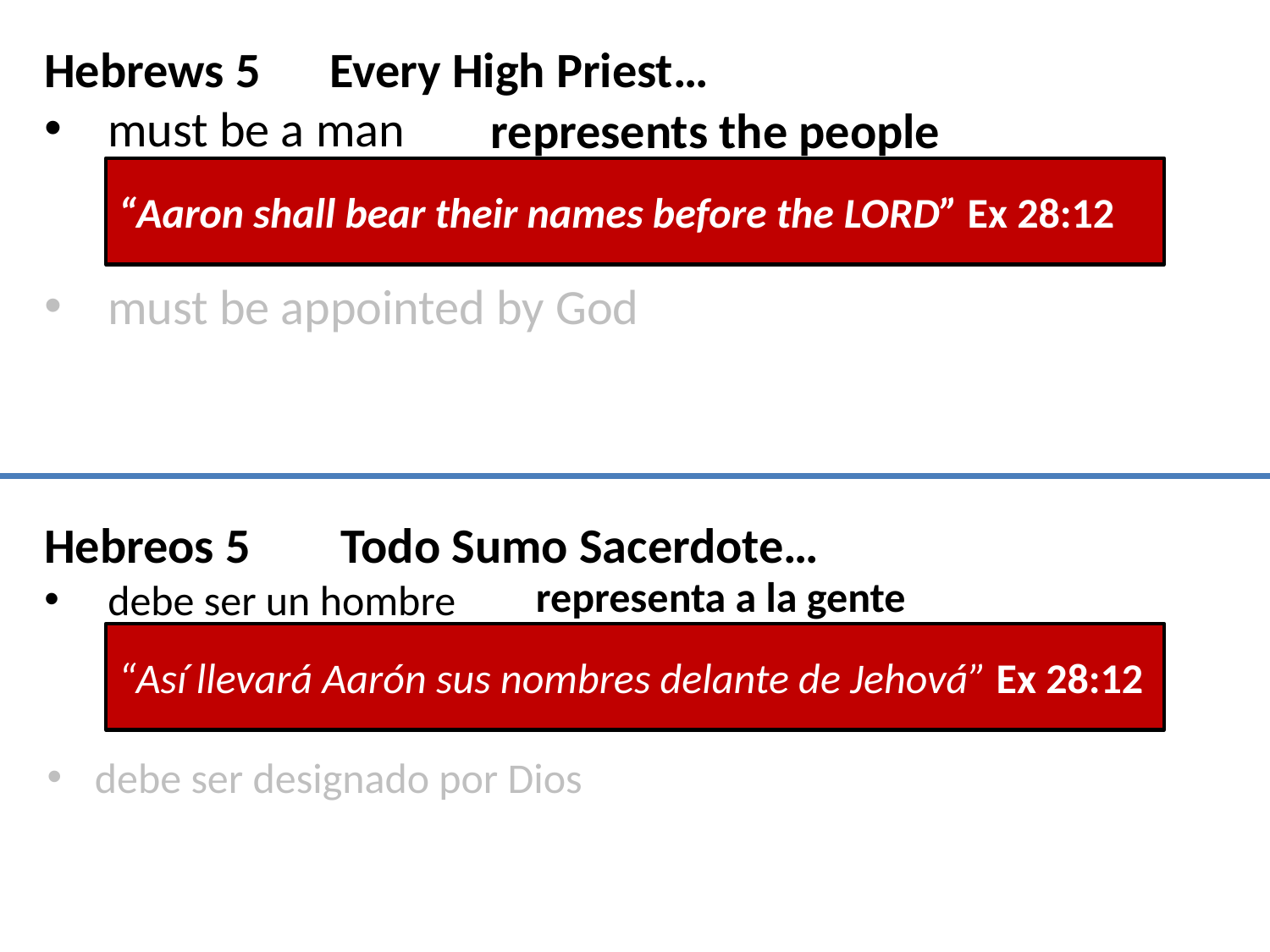

Hebrews 5
must be a man

must be appointed by God
Every High Priest…
represents the people
“Aaron shall bear their names before the Lord” Ex 28:12
Todo Sumo Sacerdote…
Hebreos 5
debe ser un hombre
representa a la gente
“Así llevará Aarón sus nombres delante de Jehová” Ex 28:12
debe ser designado por Dios